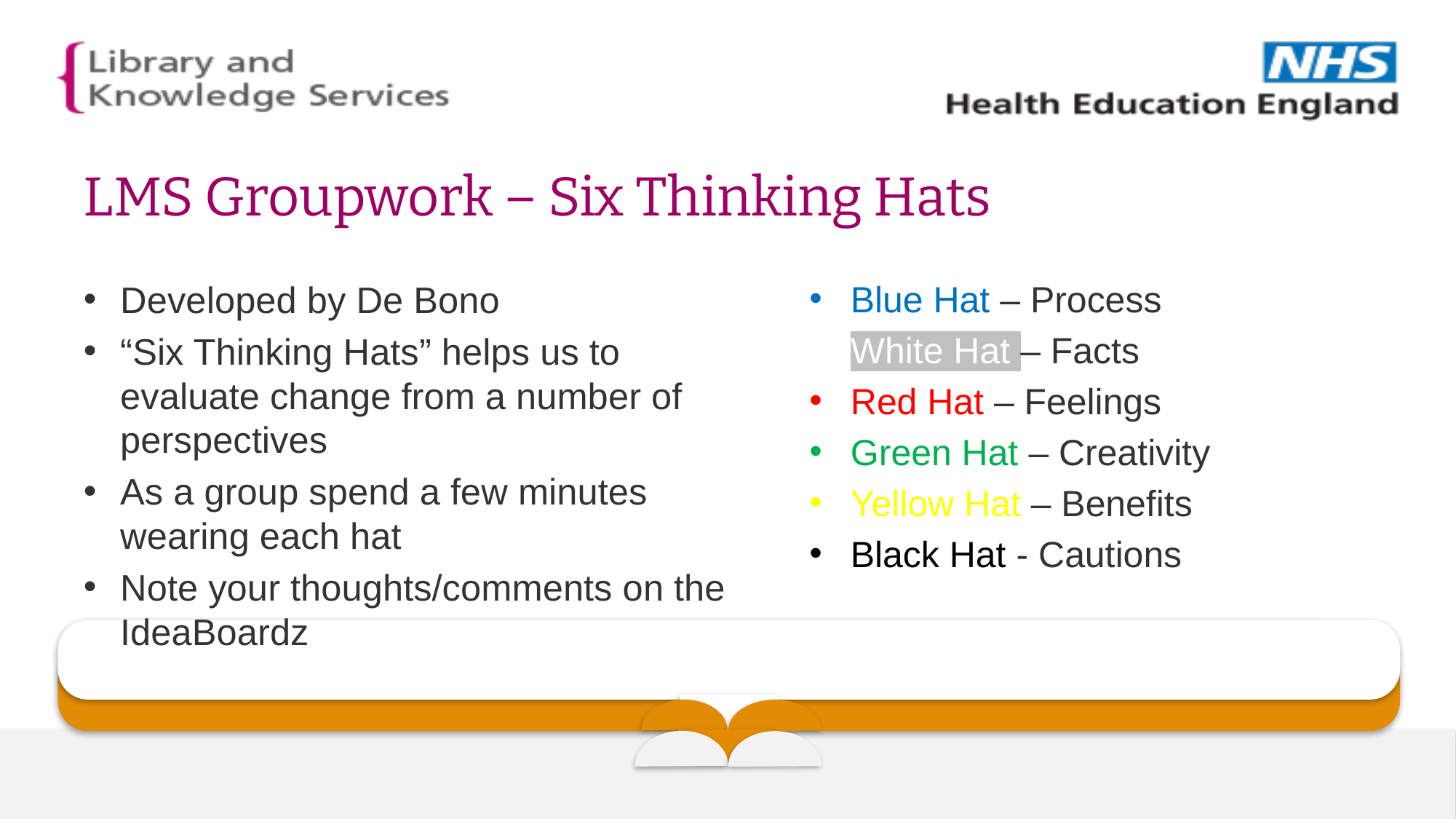

# LMS Groupwork – Six Thinking Hats
Developed by De Bono
“Six Thinking Hats” helps us to evaluate change from a number of perspectives
As a group spend a few minutes wearing each hat
Note your thoughts/comments on the IdeaBoardz

Blue Hat – Process
White Hat – Facts
Red Hat – Feelings
Green Hat – Creativity
Yellow Hat – Benefits
Black Hat - Cautions